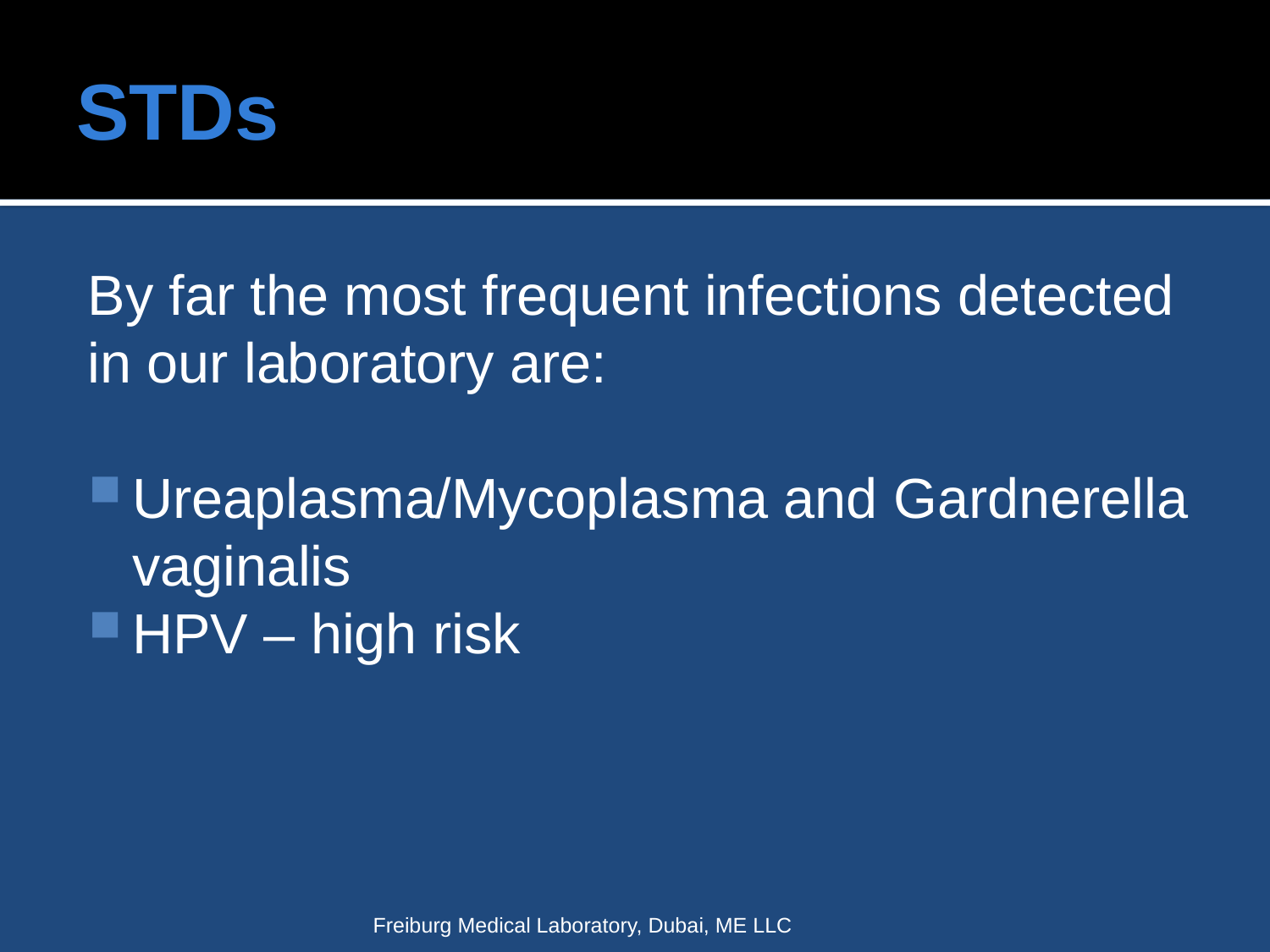

# STDs
By far the most frequent infections detected in our laboratory are:

Ureaplasma/Mycoplasma and Gardnerella vaginalis
HPV – high risk

Freiburg Medical Laboratory, Dubai, ME LLC